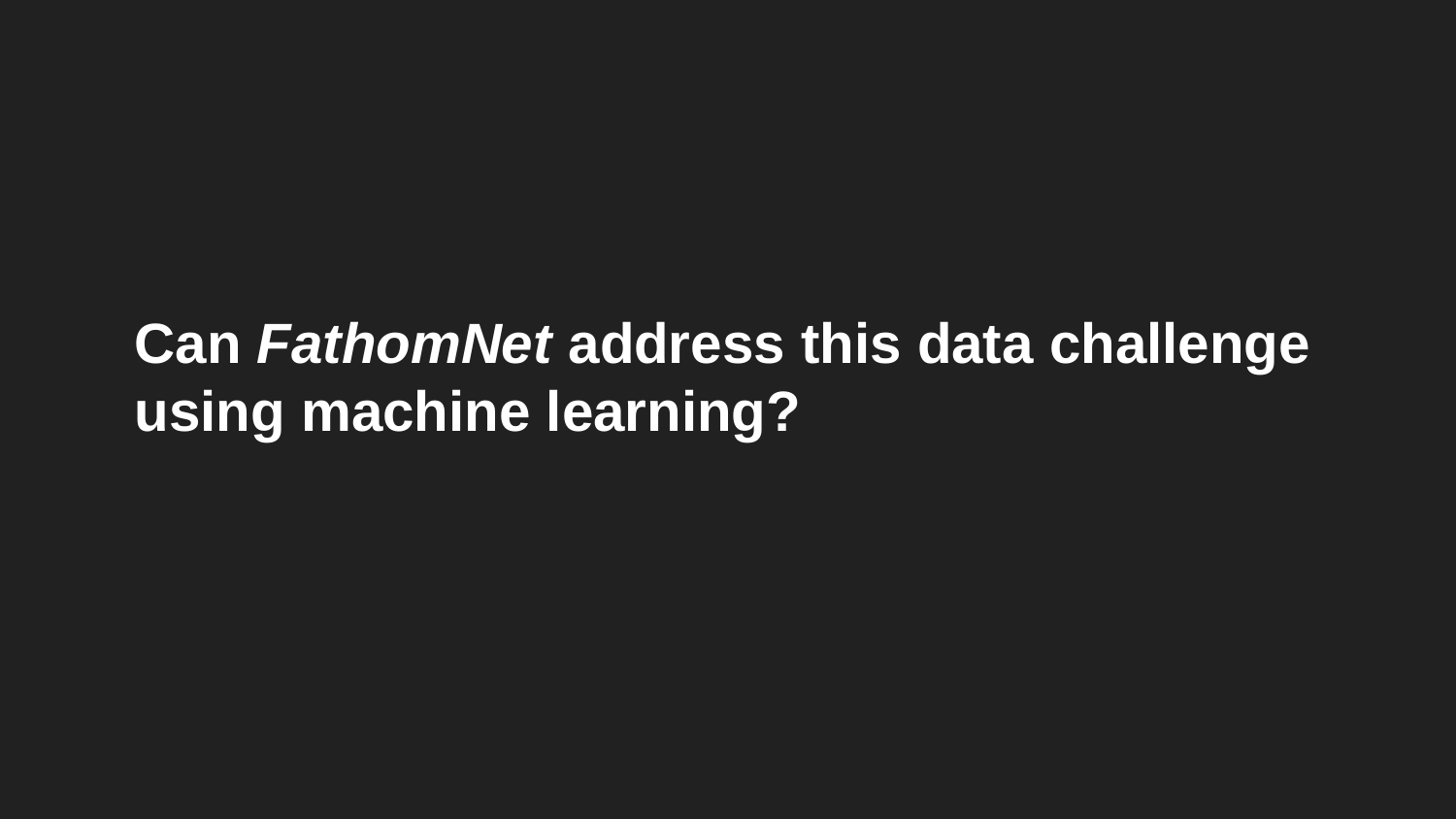

Can FathomNet address this data challenge using machine learning?